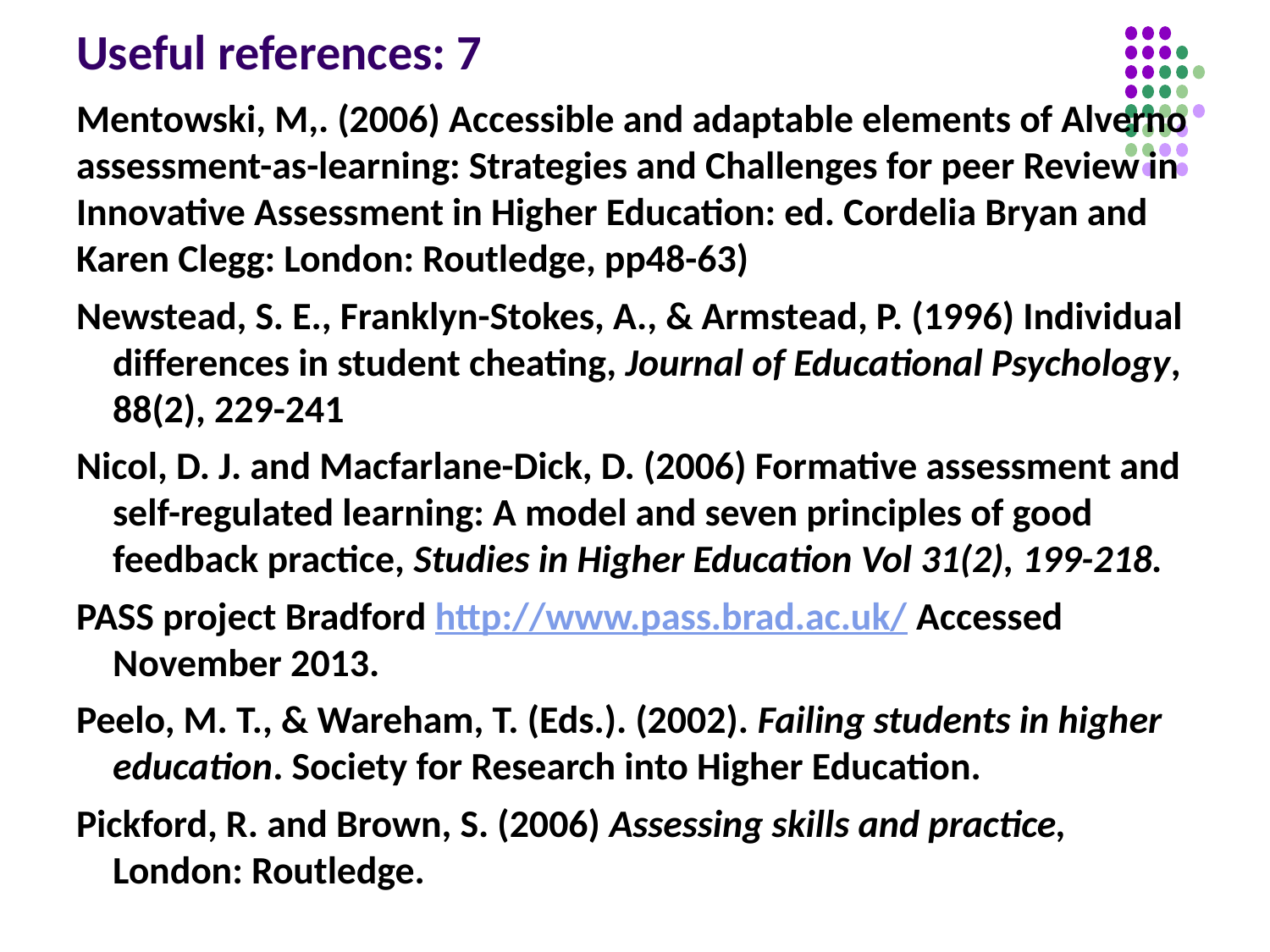

# Useful references: 7
Mentowski, M,. (2006) Accessible and adaptable elements of Alverno assessment-as-learning: Strategies and Challenges for peer Review in Innovative Assessment in Higher Education: ed. Cordelia Bryan and Karen Clegg: London: Routledge, pp48-63)
Newstead, S. E., Franklyn-Stokes, A., & Armstead, P. (1996) Individual differences in student cheating, Journal of Educational Psychology, 88(2), 229-241
Nicol, D. J. and Macfarlane-Dick, D. (2006) Formative assessment and self-regulated learning: A model and seven principles of good feedback practice, Studies in Higher Education Vol 31(2), 199-218.
PASS project Bradford http://www.pass.brad.ac.uk/ Accessed November 2013.
Peelo, M. T., & Wareham, T. (Eds.). (2002). Failing students in higher education. Society for Research into Higher Education.
Pickford, R. and Brown, S. (2006) Assessing skills and practice, London: Routledge.